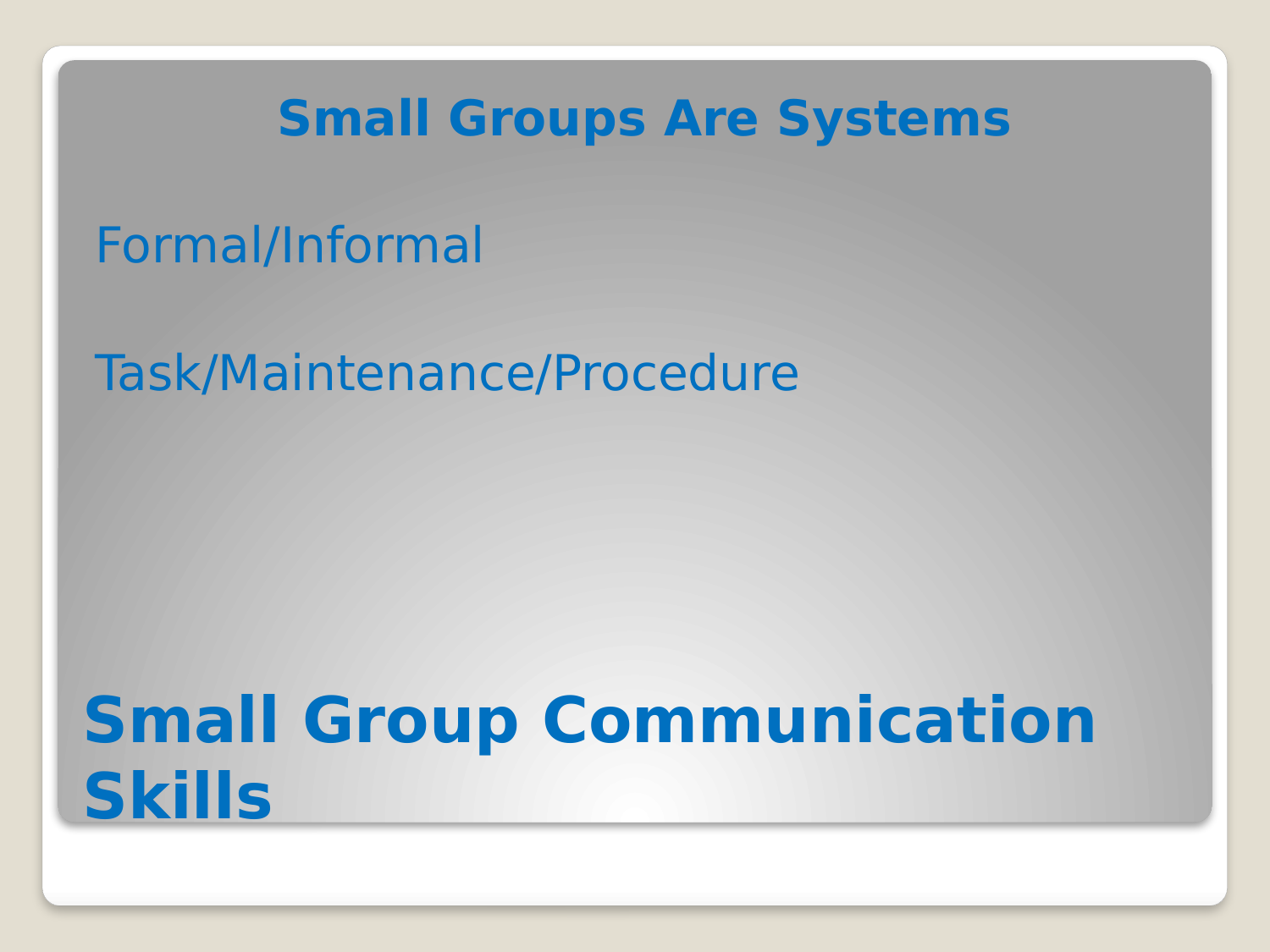

Small Groups Are Systems

Formal/Informal

Task/Maintenance/Procedure

# Small Group Communication Skills